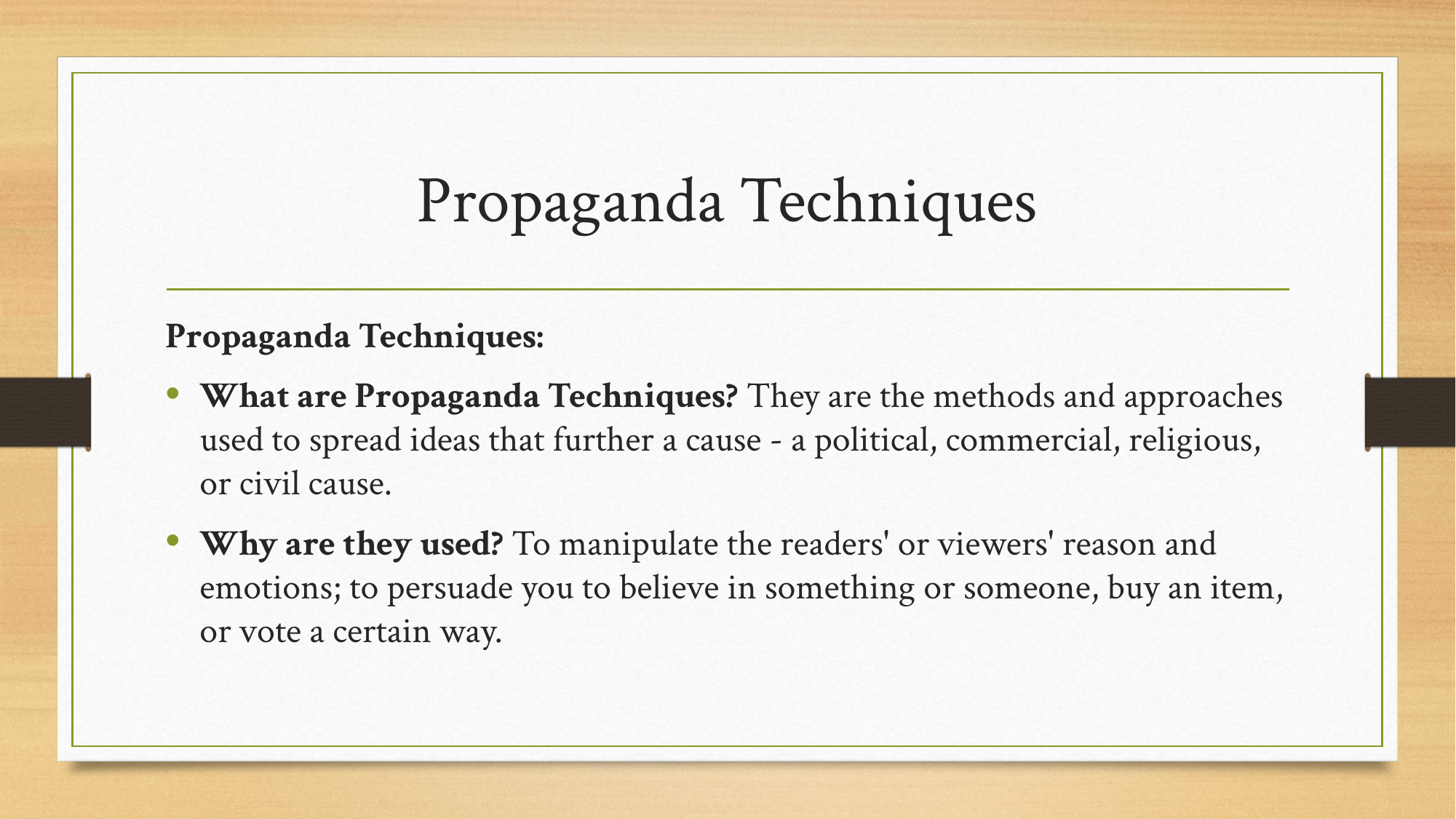

# Propaganda Techniques
Propaganda Techniques:
What are Propaganda Techniques? They are the methods and approaches used to spread ideas that further a cause - a political, commercial, religious, or civil cause.
Why are they used? To manipulate the readers' or viewers' reason and emotions; to persuade you to believe in something or someone, buy an item, or vote a certain way.